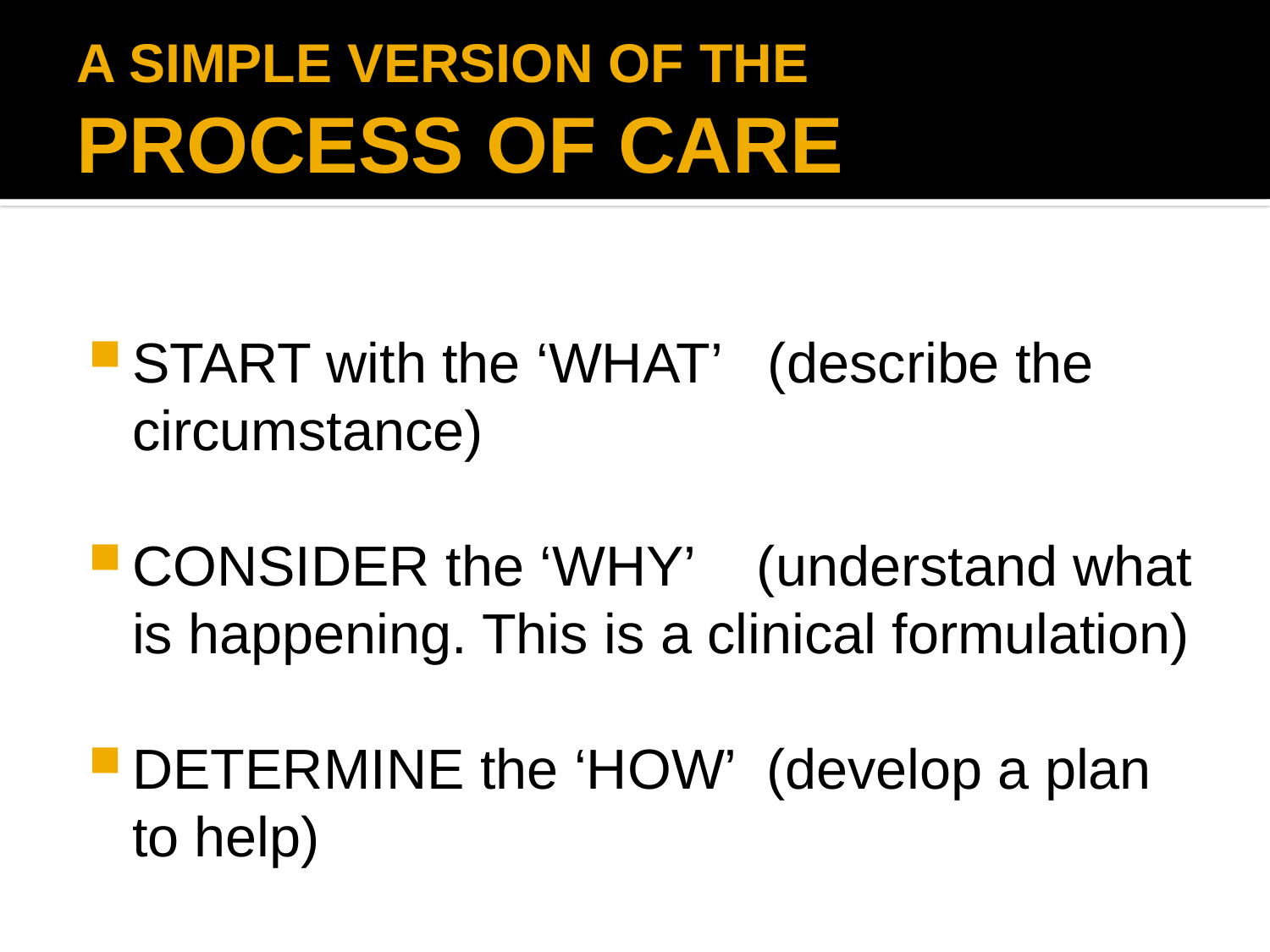

# A SIMPLE VERSION OF THE PROCESS OF CARE

START with the ‘WHAT’   (describe the circumstance)

CONSIDER the ‘WHY’    (understand what is happening. This is a clinical formulation)

DETERMINE the ‘HOW’  (develop a plan to help)